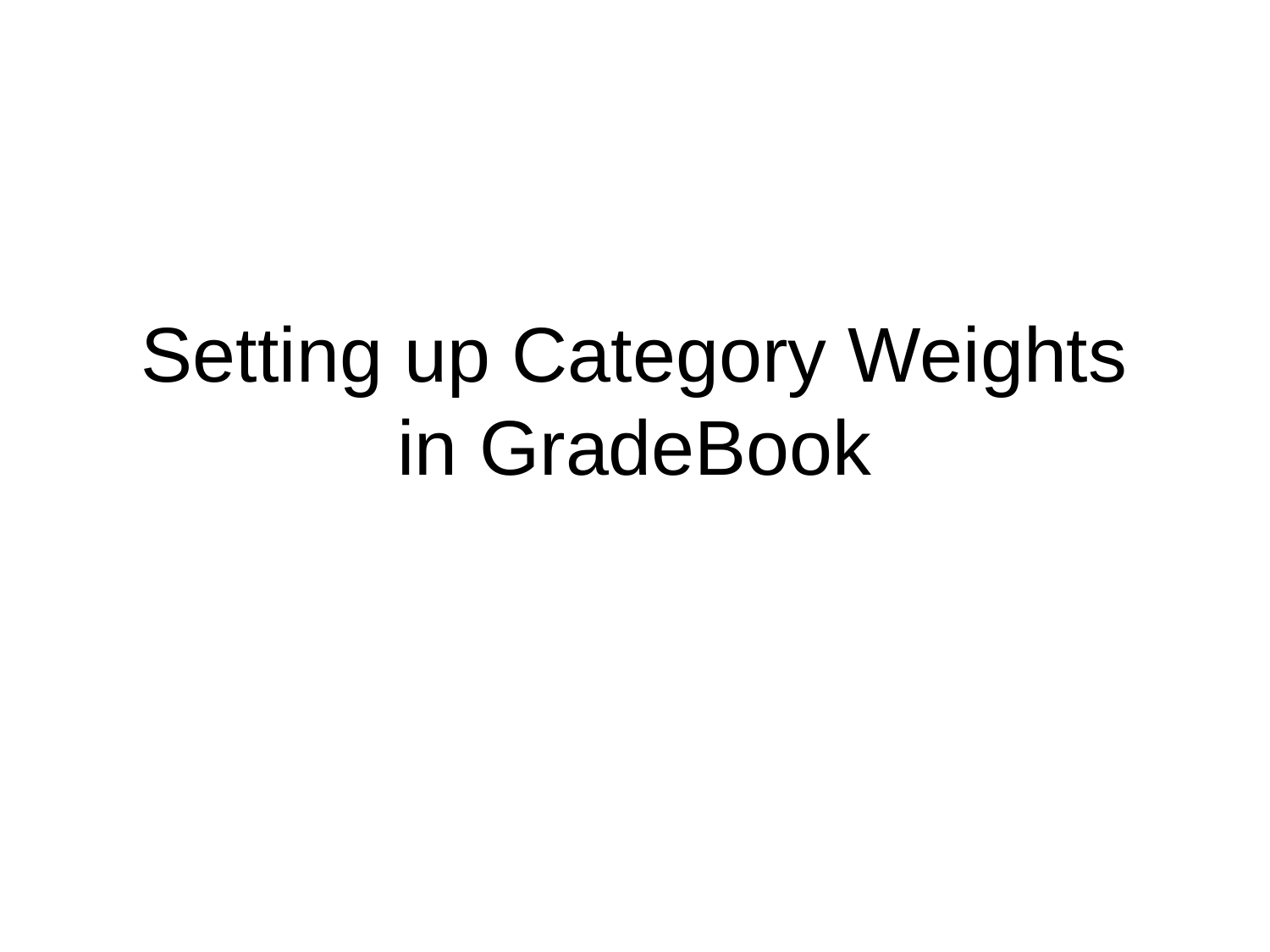

# Setting up Category Weights in GradeBook